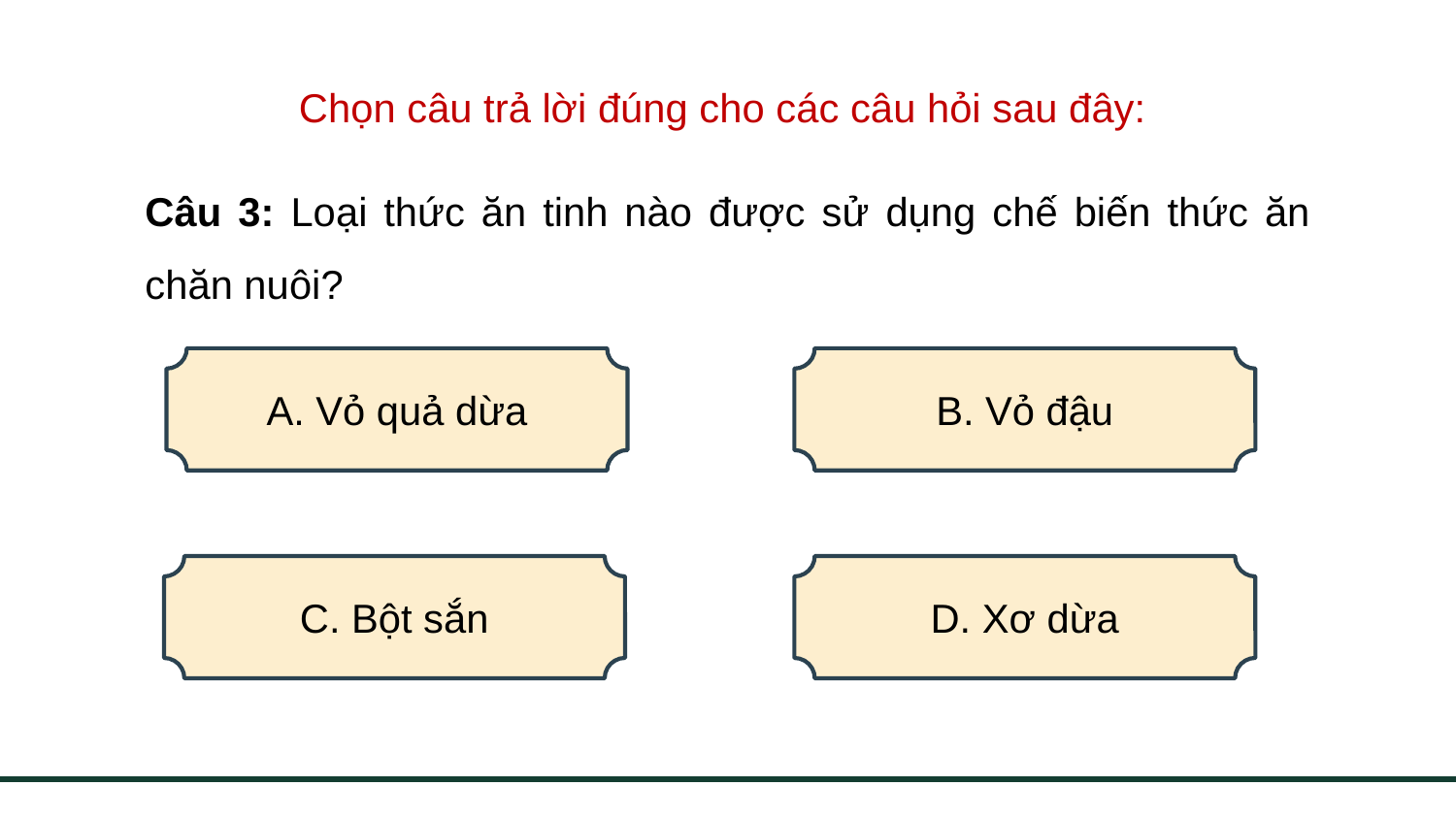

Chọn câu trả lời đúng cho các câu hỏi sau đây:
Câu 3: Loại thức ăn tinh nào được sử dụng chế biến thức ăn chăn nuôi?
B. Vỏ đậu
A. Vỏ quả dừa
C. Bột sắn
D. Xơ dừa